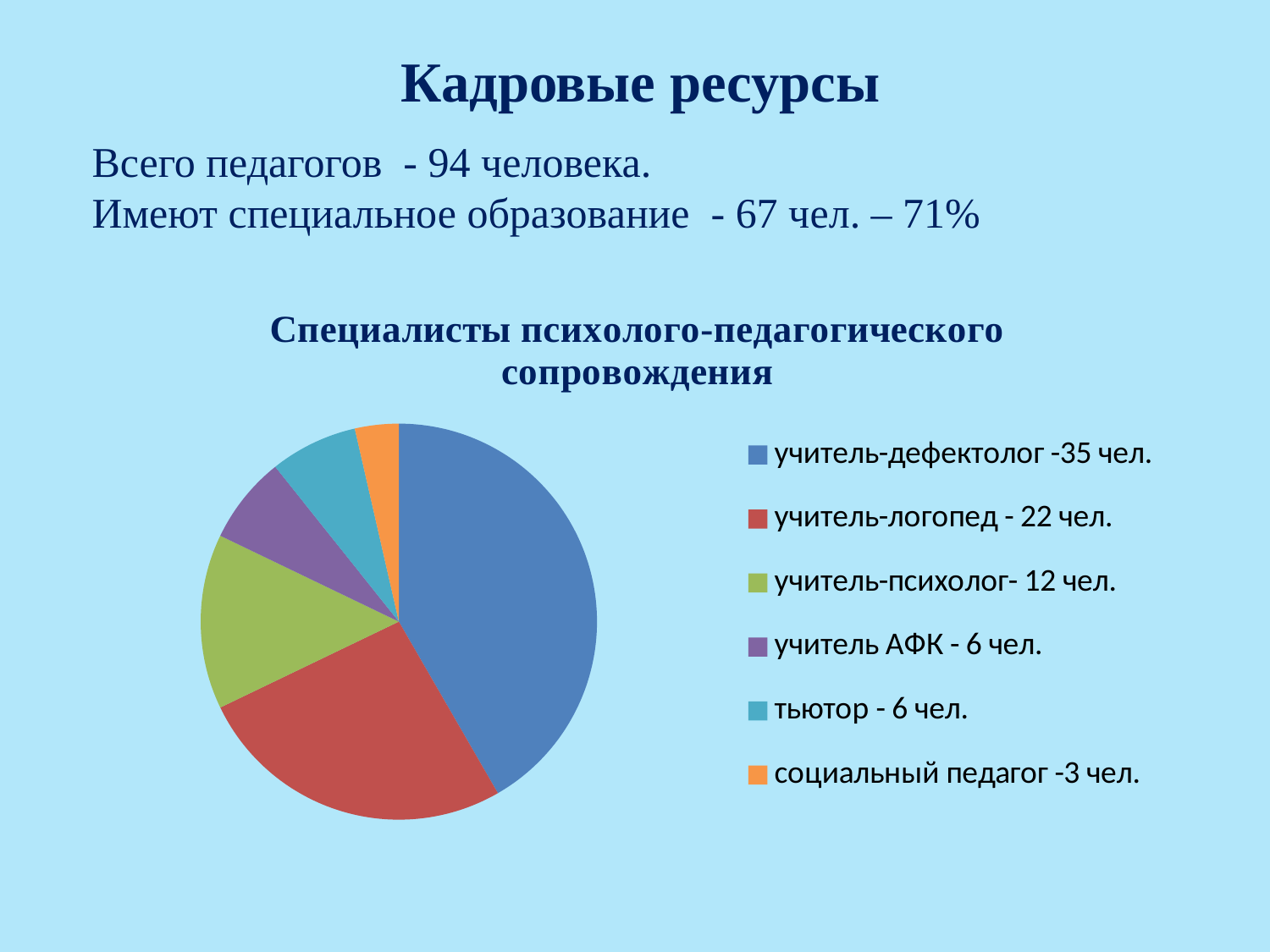

# Кадровые ресурсы
Всего педагогов  - 94 человека.
Имеют специальное образование  - 67 чел. – 71%

### Chart: Специалисты психолого-педагогического сопровождения

| Category | Специалисты сопрвождения |
|---|---|
| учитель-дефектолог -35 чел.  | 35.0 |
| учитель-логопед - 22 чел. | 22.0 |
| учитель-психолог- 12 чел. | 12.0 |
| учитель АФК - 6 чел. | 6.0 |
| тьютор - 6 чел. | 6.0 |
| социальный педагог -3 чел. | 3.0 |